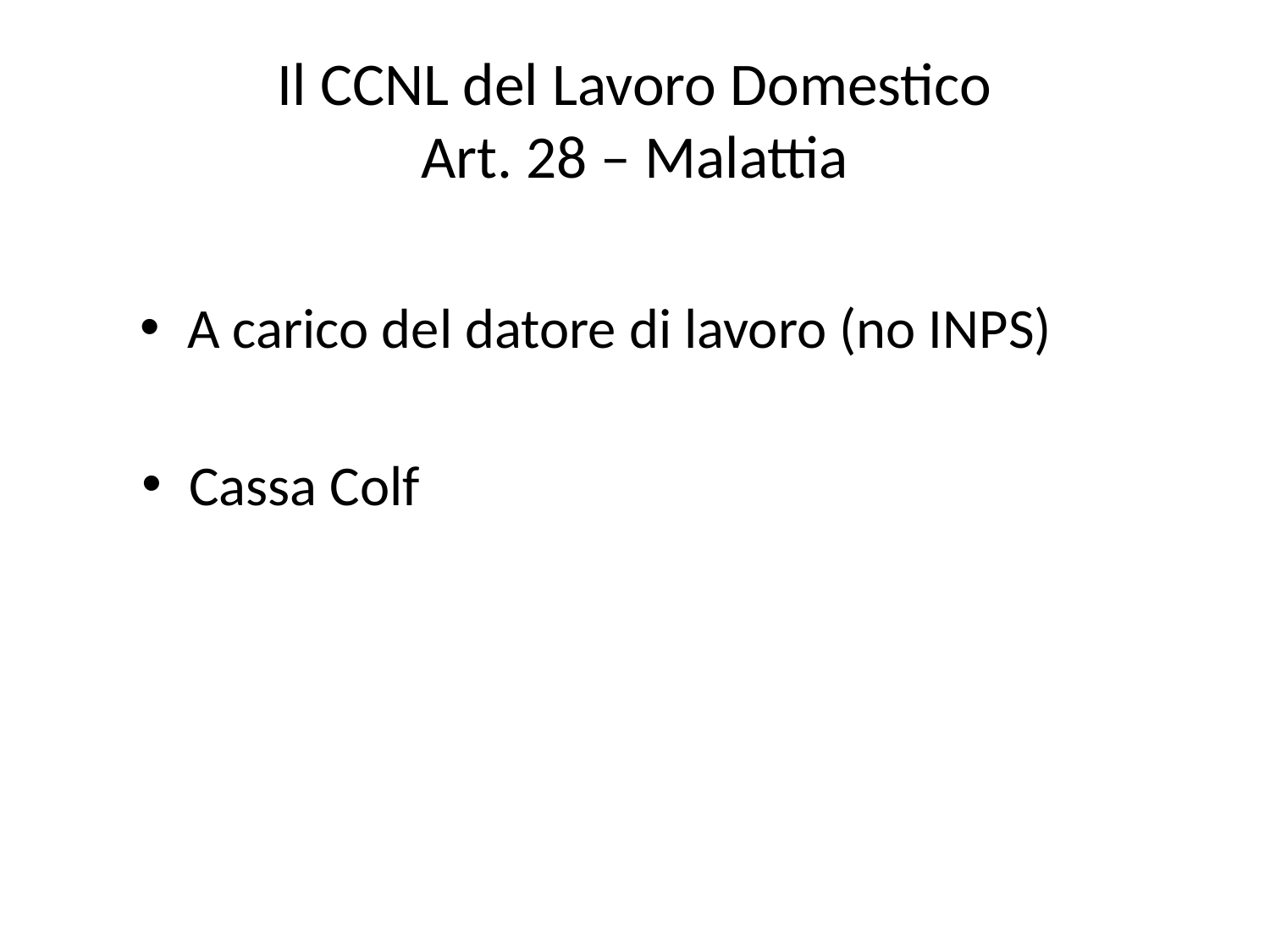

# Il CCNL del Lavoro Domestico Art. 28 – Malattia
A carico del datore di lavoro (no INPS)

Cassa Colf